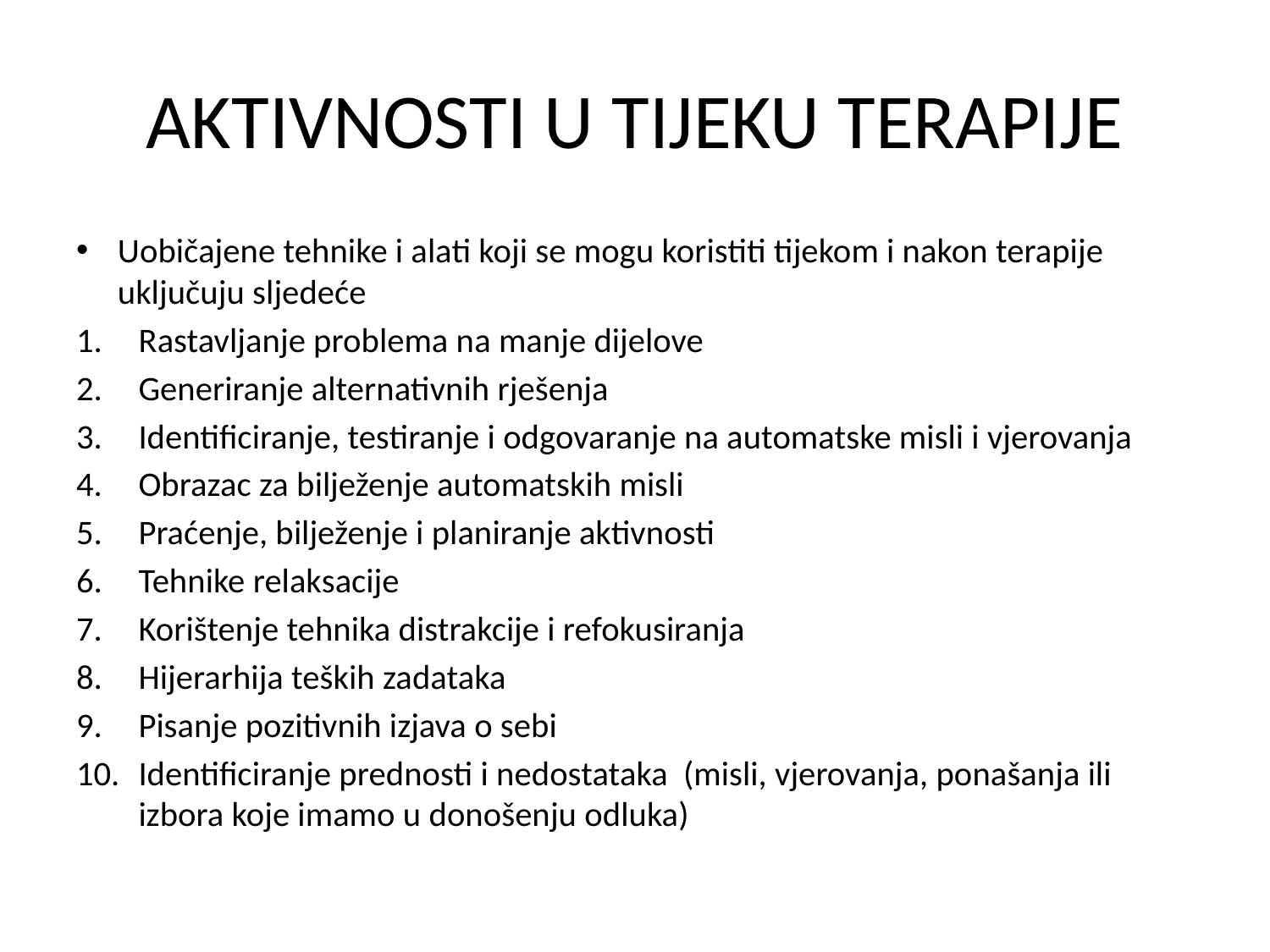

# AKTIVNOSTI U TIJEKU TERAPIJE
Uobičajene tehnike i alati koji se mogu koristiti tijekom i nakon terapije uključuju sljedeće
Rastavljanje problema na manje dijelove
Generiranje alternativnih rješenja
Identificiranje, testiranje i odgovaranje na automatske misli i vjerovanja
Obrazac za bilježenje automatskih misli
Praćenje, bilježenje i planiranje aktivnosti
Tehnike relaksacije
Korištenje tehnika distrakcije i refokusiranja
Hijerarhija teških zadataka
Pisanje pozitivnih izjava o sebi
Identificiranje prednosti i nedostataka  (misli, vjerovanja, ponašanja ili izbora koje imamo u donošenju odluka)